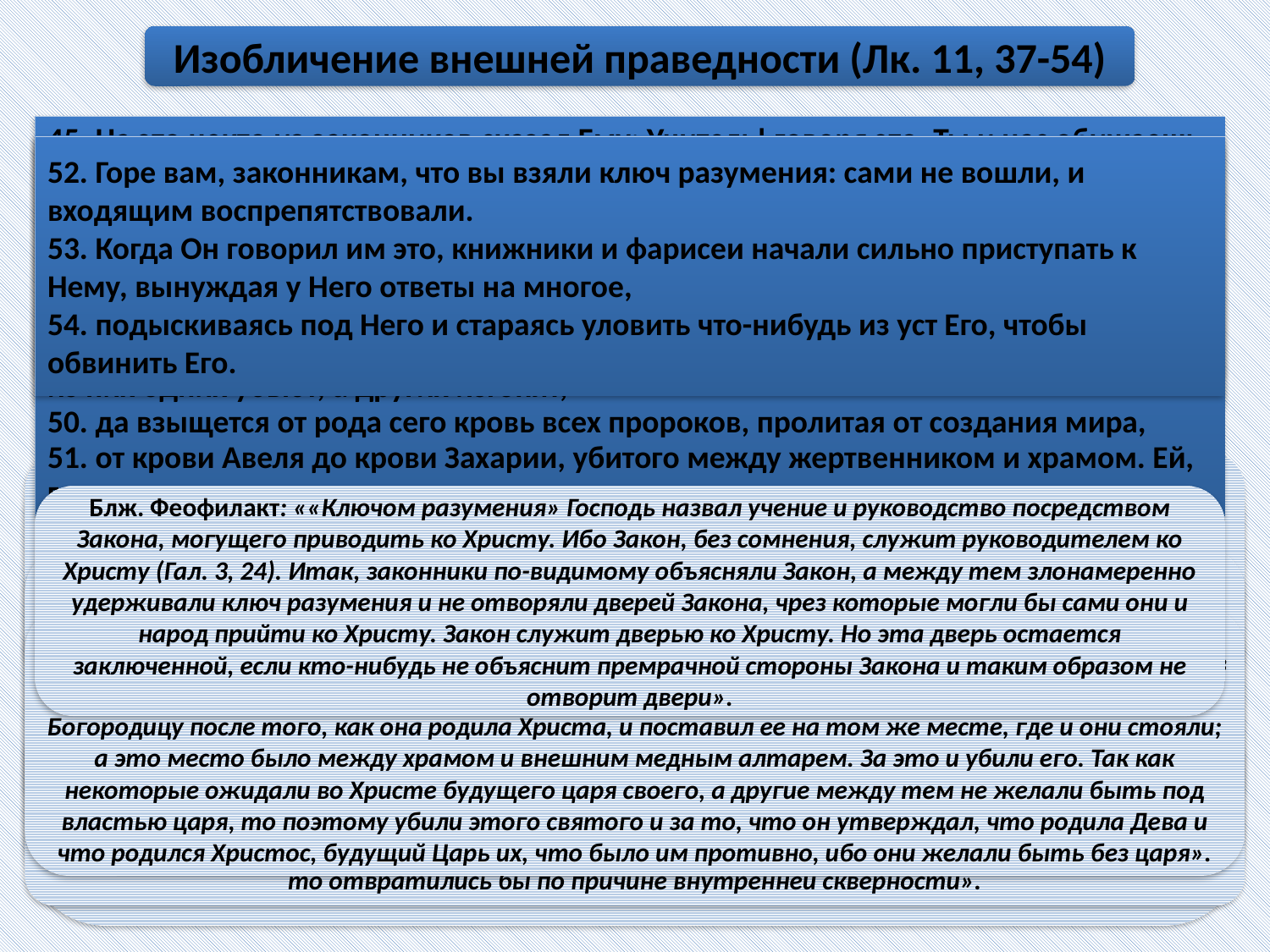

Изобличение внешней праведности (Лк. 11, 37-54)
45. На это некто из законников сказал Ему: Учитель! говоря это, Ты и нас обижаешь.
46. Но Он сказал: и вам, законникам, горе, что налагаете на людей бремена неудобоносимые, а сами и одним перстом своим не дотрагиваетесь до них.
47. Горе вам, что строите гробницы пророкам, которых избили отцы ваши:
48. сим вы свидетельствуете о делах отцов ваших и соглашаетесь с ними, ибо они избили пророков, а вы строите им гробницы.
49. Потому и премудрость Божия сказала: пошлю к ним пророков и Апостолов, и из них одних убьют, а других изгонят,
50. да взыщется от рода сего кровь всех пророков, пролитая от создания мира,
51. от крови Авеля до крови Захарии, убитого между жертвенником и храмом. Ей, говорю вам, взыщется от рода сего.
37. Когда Он говорил это, один фарисей просил Его к себе обедать. Он пришел и возлег.
38. Фарисей же удивился, увидев, что Он не умыл рук перед обедом.
39. Но Господь сказал ему: ныне вы, фарисеи, внешность чаши и блюда очищаете, а внутренность ваша исполнена хищения и лукавства.
40. Неразумные! не Тот же ли, Кто сотворил внешнее, сотворил и внутреннее?
41. Подавайте лучше милостыню из того, что у вас есть, тогда все будет у вас чисто.
52. Горе вам, законникам, что вы взяли ключ разумения: сами не вошли, и входящим воспрепятствовали.
53. Когда Он говорил им это, книжники и фарисеи начали сильно приступать к Нему, вынуждая у Него ответы на многое,
54. подыскиваясь под Него и стараясь уловить что-нибудь из уст Его, чтобы обвинить Его.
42. Но горе вам, фарисеям, что даете десятину с мяты, руты и всяких овощей, и нерадите о суде и любви Божией: сие надлежало делать, и того не оставлять.
43. Горе вам, фарисеям, что любите председания в синагогах и приветствия в народных собраниях.
44. Горе вам, книжники и фарисеи, лицемеры, что вы — как гробы скрытые, над которыми люди ходят и не знают того.
Блж. Феофилакт: «смотря на неразумный их обычай - умываться пред вкушением пищи, научает, что душа должна быть очищена добрыми делами, так как полоскание водой очищает не душу, а тело. Они, безрассудные, думали, что чрез погружение в воде и омытие тела вместе с телом очищается и душа их. Поэтому Господь воспользовался прекрасным примером чаши… убеждает фарисея, что как нет никакой пользы, если чаша снаружи чиста, а внутри наполнена всякой грязью, так нет никакой пользы и в том случае, если, при омывании тела, душа исполнена всякой нечистоты, например, хищения и лукавства. Господь сделал намек на две господствующие страсти иудеев: словом »хищение» - на любостяжание, словом »лукавство» - на зависть и следствия зависти. Итак, никакой нет пользы, если душа находится в таком состоянии. Безрассудные! Не Тот же ли сотворил и душу, Кто сотворил тело, на котором вы так много останавливаетесь? Поэтому вы должны и душу очищать. Потом научает их, как очищается внутренность, именно: указывает на милостыню. Смотри, пожалуй, как Он, указав на милостыню, врачует обе страсти их, разумею зависть и хищения. Ибо кто истинно милостив, тот не будет ни похищать у того, кому он творит милостыню, ни завидовать ему».
Блж. Феофилакт: «Фарисеи именно для того, чтобы не преступить Закона, давали десятину и с самых незначительных предметов, и если кто упрекал их в мелочности, они ссылались на Закон, который повелевал приносить священникам десятину со всего. Поэтому Господь и говорит: как сим вы не пренебрегаете, так надлежало вам творить суд и любовь Божию. Поскольку фарисеи были неправосудны, притесняли вдовиц и сирот, то Господь говорит: должно вам иметь «суд», то есть правосудие. Поскольку же они были презрительны и к Богу, без рассуждения простирая руку к священным делам, то Господь заповедует им иметь «любовь Божию»».
Блж. Феофилакт: ««Ключом разумения» Господь назвал учение и руководство посредством Закона, могущего приводить ко Христу. Ибо Закон, без сомнения, служит руководителем ко Христу (Гал. 3, 24). Итак, законники по-видимому объясняли Закон, а между тем злонамеренно удерживали ключ разумения и не отворяли дверей Закона, чрез которые могли бы сами они и народ прийти ко Христу. Закон служит дверью ко Христу. Но эта дверь остается заключенной, если кто-нибудь не объяснит премрачной стороны Закона и таким образом не отворит двери».
Блж. Феофилакт: «Фарисеи считались подвижниками и отсеченными от прочих, а законники были книжники и учителя и для желающих разрешали вопросы из Закона. Они (законники) налагали на людей бремена тяжелые и неудобоносимые; а сами не дотрагивались до этих бремен и перстом своим, то есть сами ничего не соблюдали из того, что заповедовали прочим. Когда же он ничего не делает из того, чему учит, тогда бремена кажутся ученикам истинно тяжелыми, так как даже и учитель не может выполнить их. - Господь обнаруживает также, что иудеи - потомки Каина и наследники его злобы, когда говорит, что вся кровь, пролитая от Авеля до Захарии, взыщется от рода сего. Вы, - говорит, - убивали пророков, братьев ваших, как и он - Авеля».
Блж. Феофилакт: «Кто же был Захария, которого убили между храмом и алтарем? Одни говорят, что это давнишний Захария, сын Иодаев, которого побили камнями, как известно из книги Царств (2 Пар. 24, 20-21). Другие же говорят, что это отец Предтечи. Он не исключил из ряда дев Богородицу после того, как она родила Христа, и поставил ее на том же месте, где и они стояли; а это место было между храмом и внешним медным алтарем. За это и убили его. Так как некоторые ожидали во Христе будущего царя своего, а другие между тем не желали быть под властью царя, то поэтому убили этого святого и за то, что он утверждал, что родила Дева и что родился Христос, будущий Царь их, что было им противно, ибо они желали быть без царя».
Блж. Феофилакт: «Они (фарисеи) любили, чтобы всякий человек отдавал им честь и чтобы в народных собраниях называли их титулом: учитель. Господь же говорит: вы подобны гробам, которые полны всякой гнилости, а снаружи блещут мрамором; люди по наружности их не узнают, какими правилами они руководствуются в жизни (почему они ходят), а если бы знали, то отвратились бы по причине внутренней скверности».